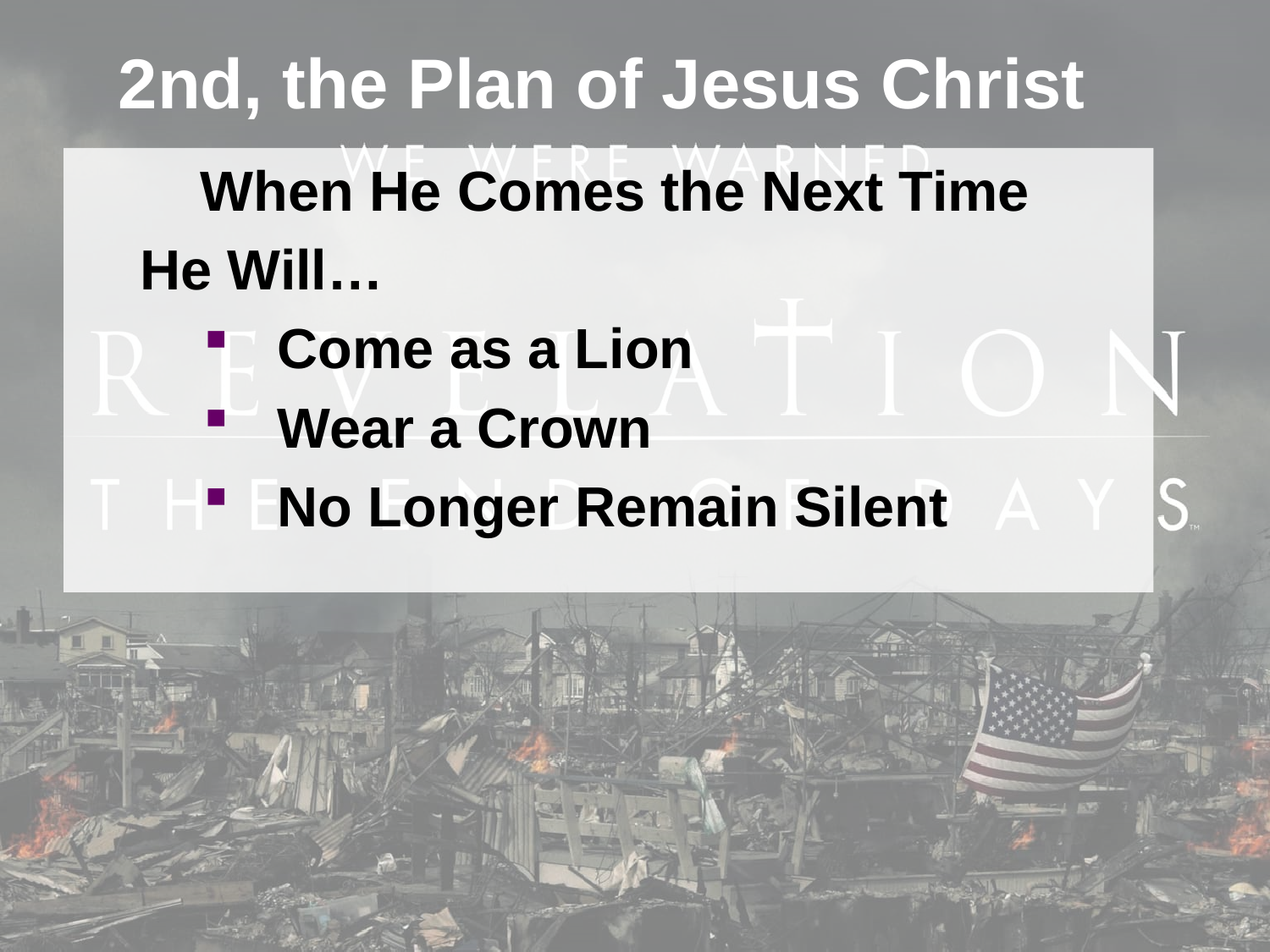

2nd, the Plan of Jesus Christ
 When He Comes the Next Time
He Will…
Come as a Lion
Wear a Crown
No Longer Remain Silent